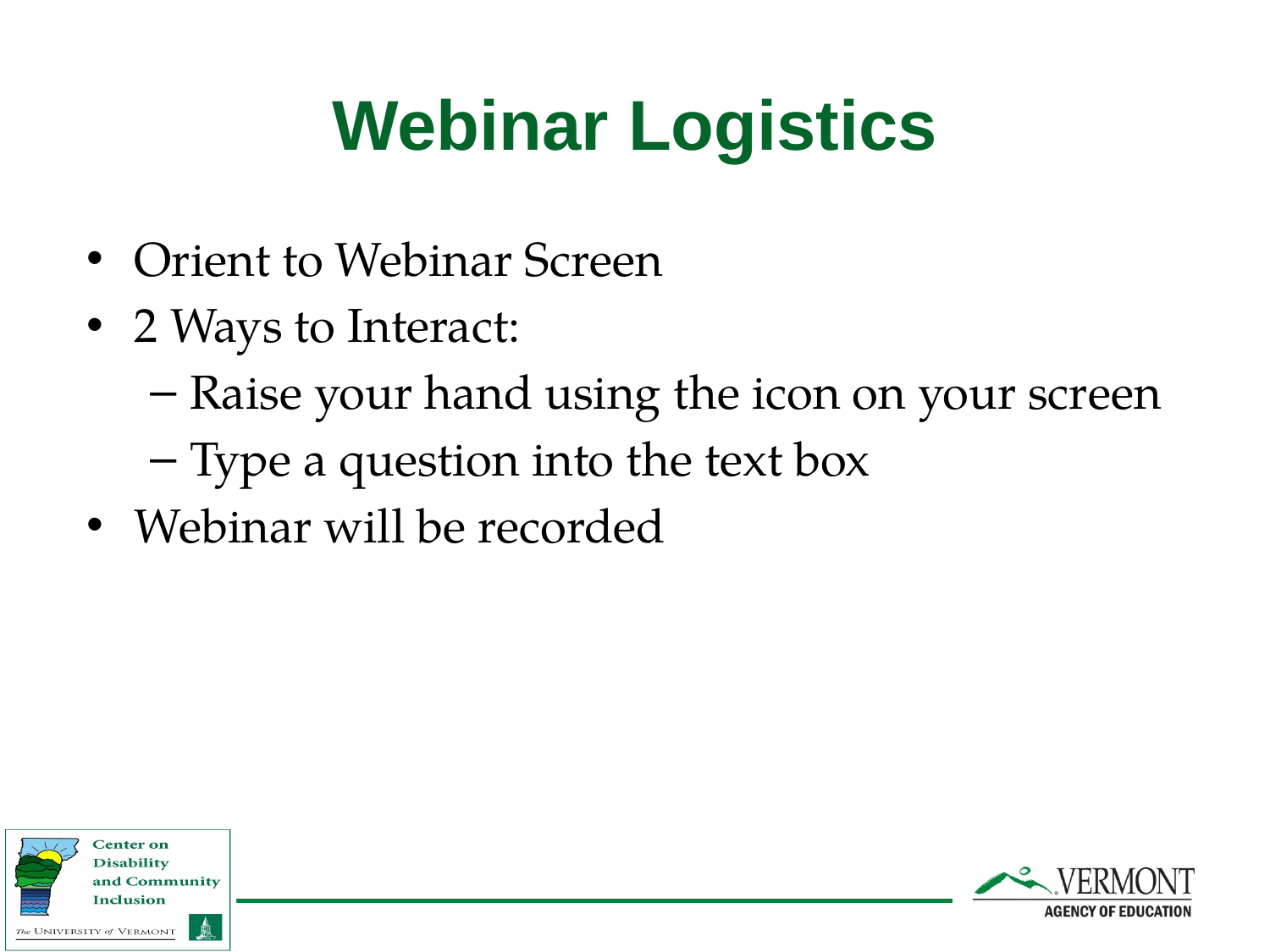

# Webinar Logistics
Orient to Webinar Screen
2 Ways to Interact:
Raise your hand using the icon on your screen
Type a question into the text box
Webinar will be recorded